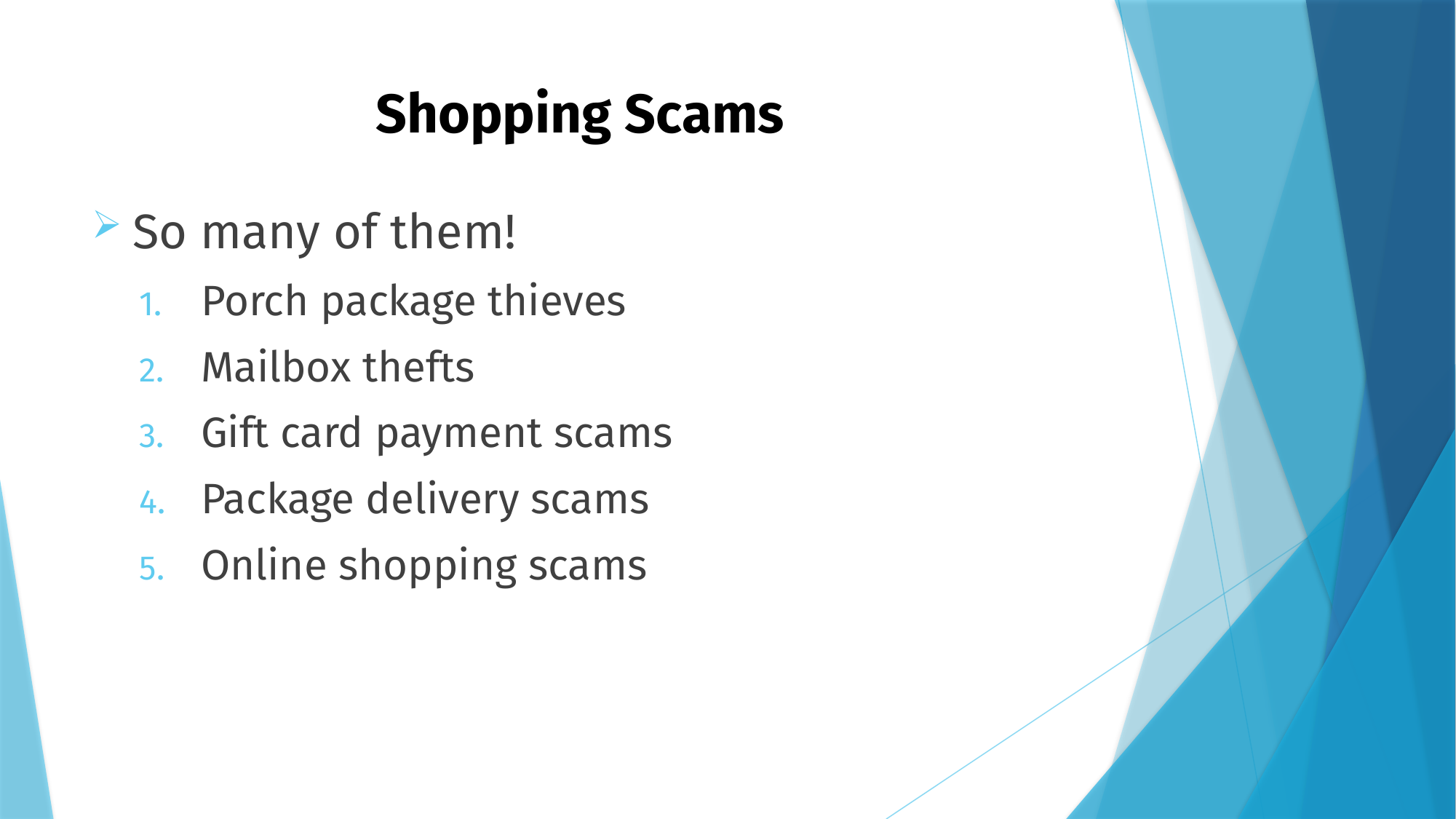

# Shopping Scams
So many of them!
Porch package thieves
Mailbox thefts
Gift card payment scams
Package delivery scams
Online shopping scams